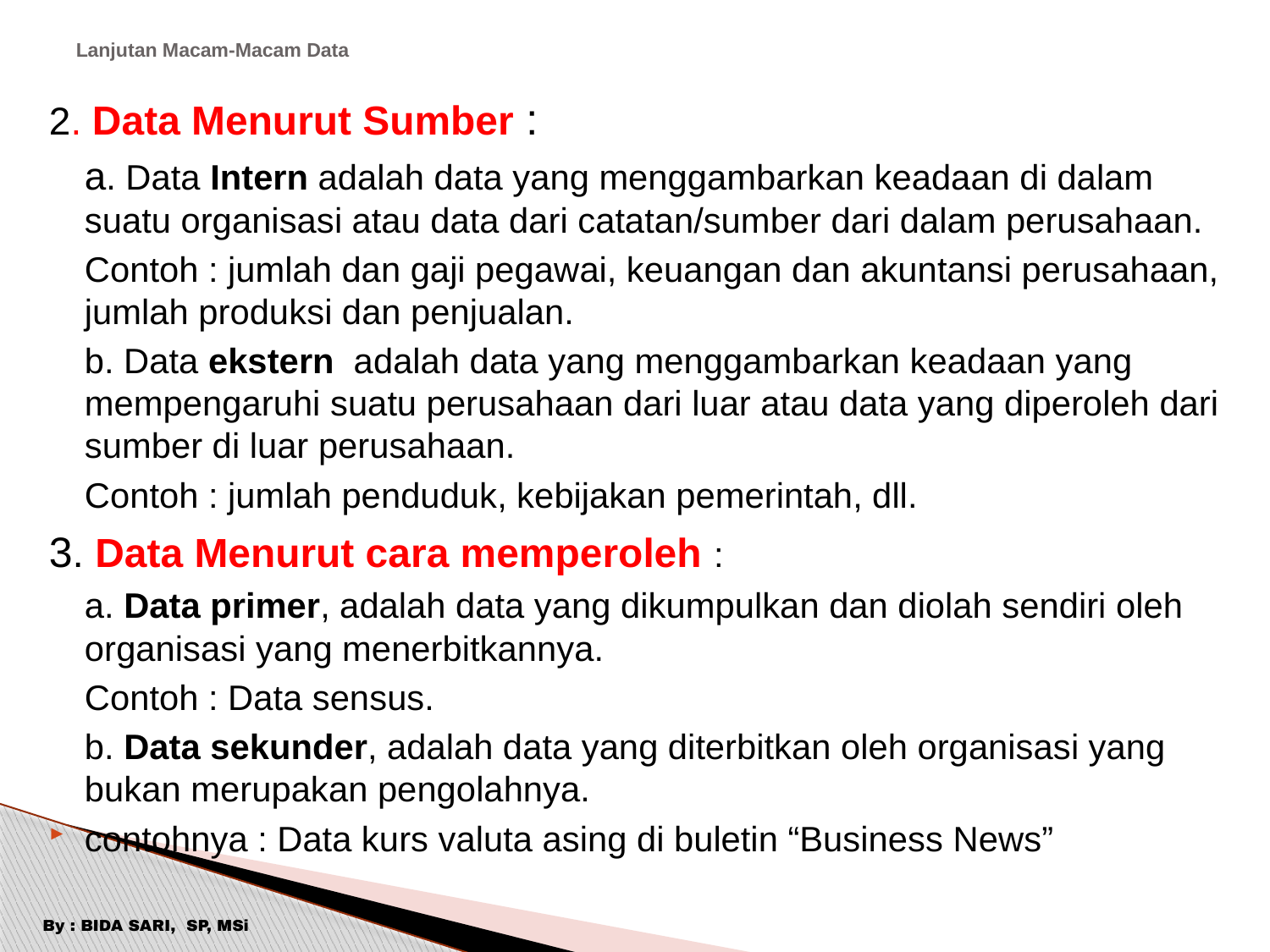

# Lanjutan Macam-Macam Data
2. Data Menurut Sumber :
a. Data Intern adalah data yang menggambarkan keadaan di dalam suatu organisasi atau data dari catatan/sumber dari dalam perusahaan.
Contoh : jumlah dan gaji pegawai, keuangan dan akuntansi perusahaan, jumlah produksi dan penjualan.
b. Data ekstern  adalah data yang menggambarkan keadaan yang mempengaruhi suatu perusahaan dari luar atau data yang diperoleh dari sumber di luar perusahaan.
Contoh : jumlah penduduk, kebijakan pemerintah, dll.
3. Data Menurut cara memperoleh :
a. Data primer, adalah data yang dikumpulkan dan diolah sendiri oleh organisasi yang menerbitkannya.
Contoh : Data sensus.
b. Data sekunder, adalah data yang diterbitkan oleh organisasi yang bukan merupakan pengolahnya.
contohnya : Data kurs valuta asing di buletin “Business News”

By : BIDA SARI,  SP, MSi